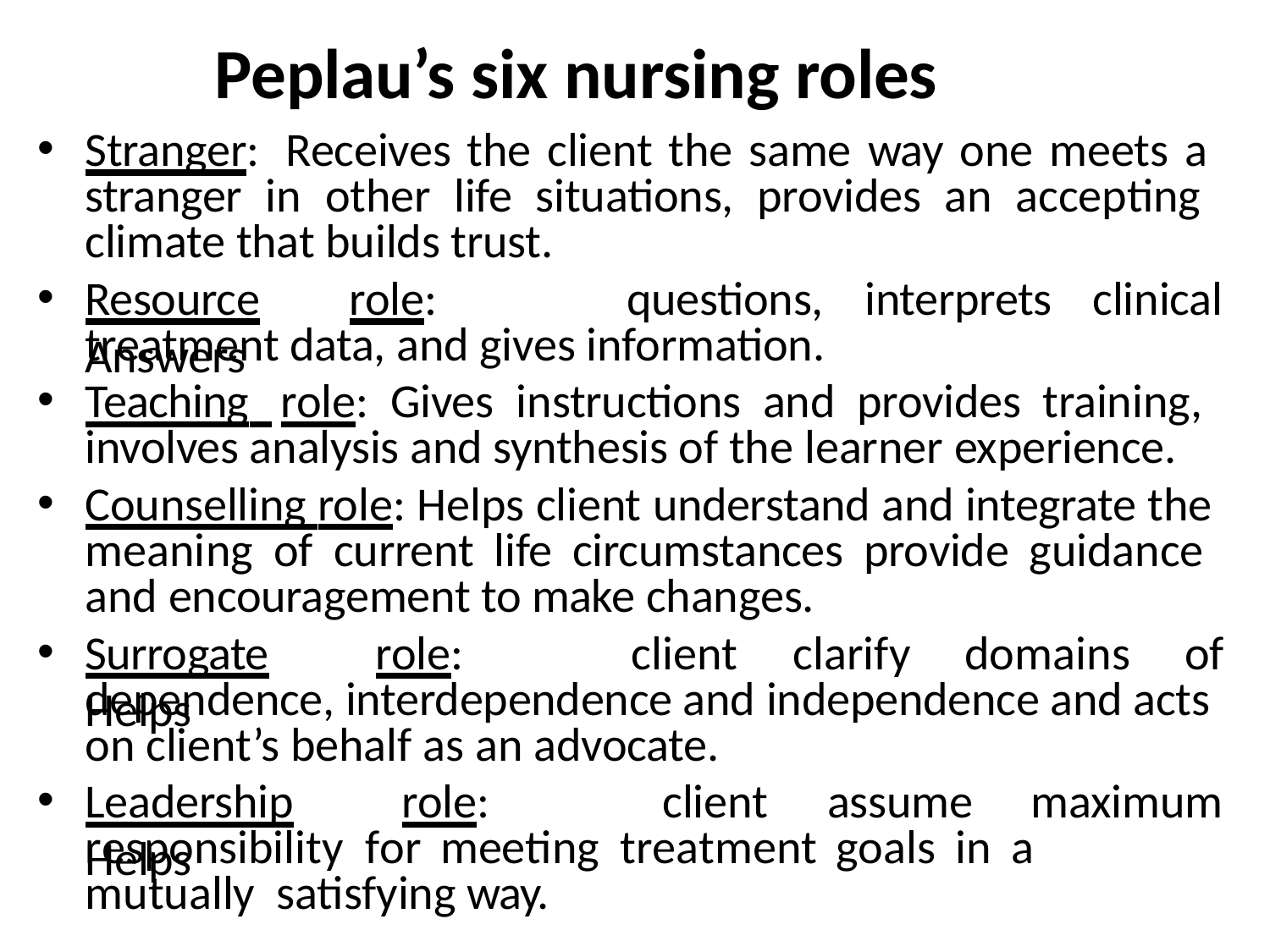

# Peplau’s six nursing roles
Stranger: Receives the client the same way one meets a  stranger in other life situations, provides an accepting  climate that builds trust.
Resource	role:	Answers
questions,	interprets	clinical
treatment data, and gives information.
Teaching role: Gives instructions and provides training,  involves analysis and synthesis of the learner experience.
Counselling role: Helps client understand and integrate the  meaning of current life circumstances provide guidance  and encouragement to make changes.
Surrogate	role:	Helps
client	clarify	domains	of
dependence, interdependence and independence and acts  on client’s behalf as an advocate.
Leadership	role:	Helps
client	assume	maximum
responsibility	for	meeting	treatment	goals	in	a	mutually  satisfying way.